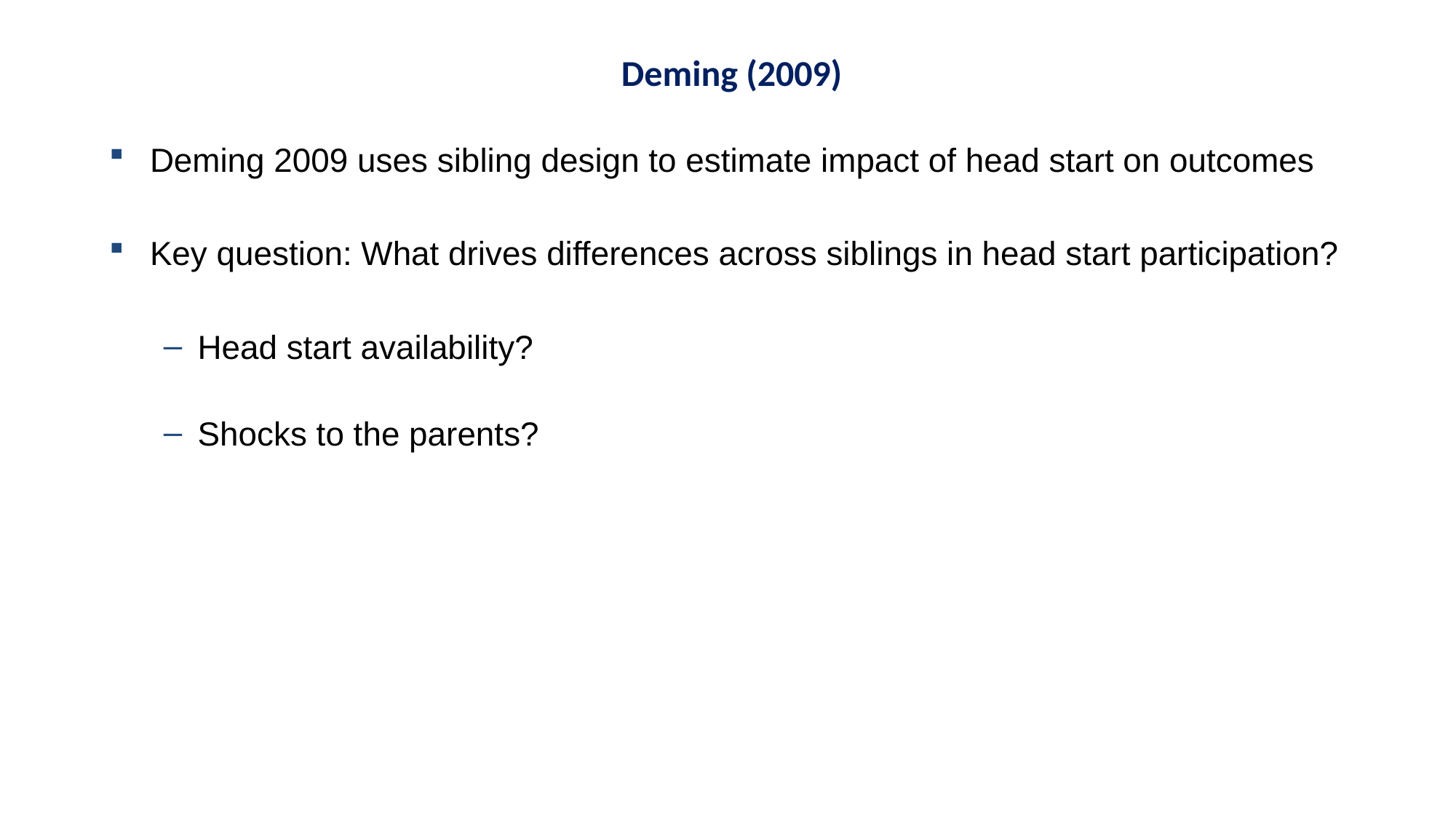

Deming (2009)
Deming 2009 uses sibling design to estimate impact of head start on outcomes

Key question: What drives differences across siblings in head start participation?

Head start availability?
Shocks to the parents?